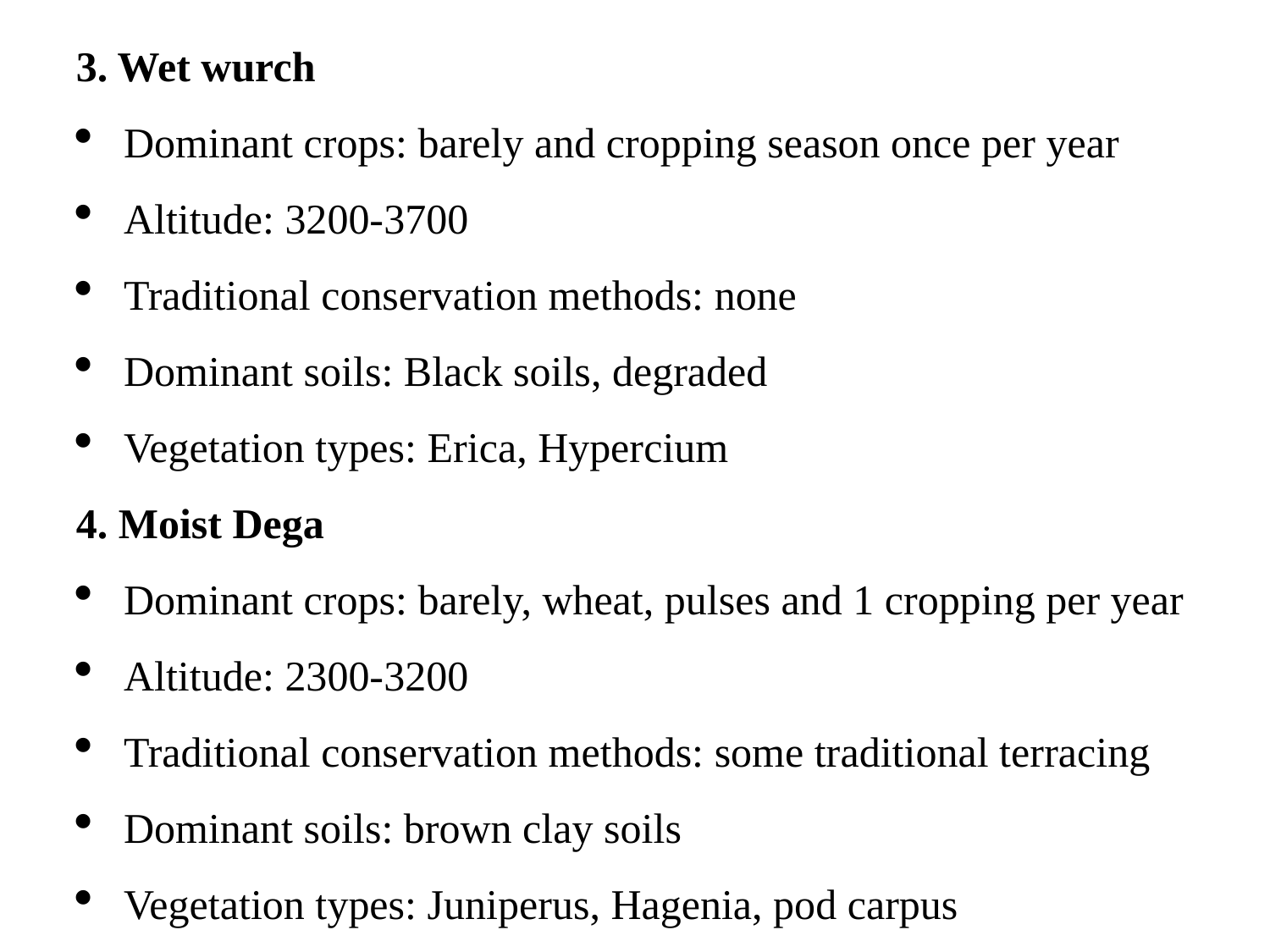

3. Wet wurch
Dominant crops: barely and cropping season once per year
Altitude: 3200-3700
Traditional conservation methods: none
Dominant soils: Black soils, degraded
Vegetation types: Erica, Hypercium
4. Moist Dega
Dominant crops: barely, wheat, pulses and 1 cropping per year
Altitude: 2300-3200
Traditional conservation methods: some traditional terracing
Dominant soils: brown clay soils
Vegetation types: Juniperus, Hagenia, pod carpus